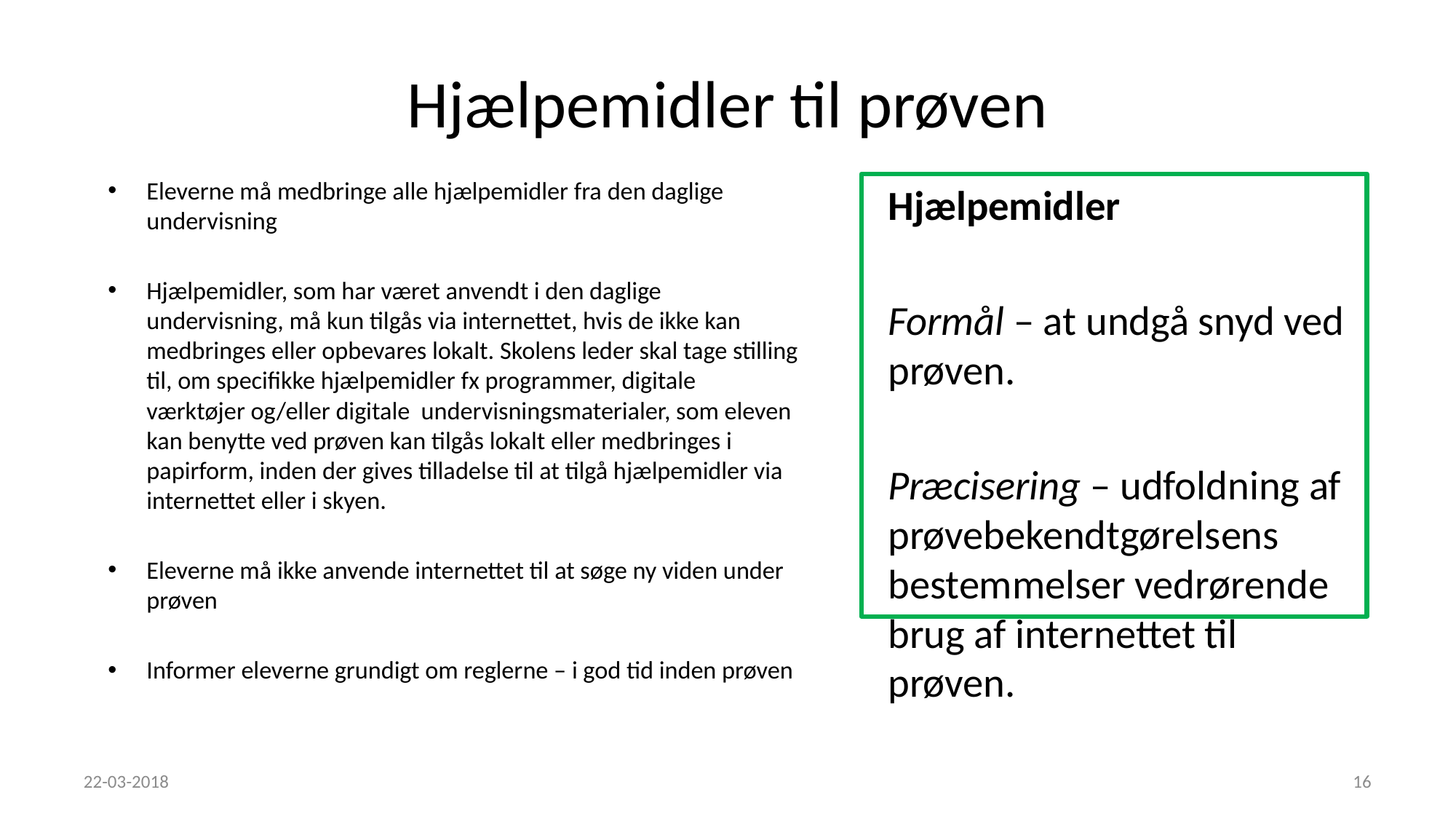

# Hjælpemidler til prøven
Eleverne må medbringe alle hjælpemidler fra den daglige undervisning

Hjælpemidler, som har været anvendt i den daglige undervisning, må kun tilgås via internettet, hvis de ikke kan medbringes eller opbevares lokalt. Skolens leder skal tage stilling til, om specifikke hjælpemidler fx programmer, digitale værktøjer og/eller digitale  undervisningsmaterialer, som eleven kan benytte ved prøven kan tilgås lokalt eller medbringes i papirform, inden der gives tilladelse til at tilgå hjælpemidler via internettet eller i skyen.

Eleverne må ikke anvende internettet til at søge ny viden under prøven

Informer eleverne grundigt om reglerne – i god tid inden prøven

Hjælpemidler

Formål – at undgå snyd ved prøven.

Præcisering – udfoldning af prøvebekendtgørelsens bestemmelser vedrørende brug af internettet til prøven.
22-03-2018
16